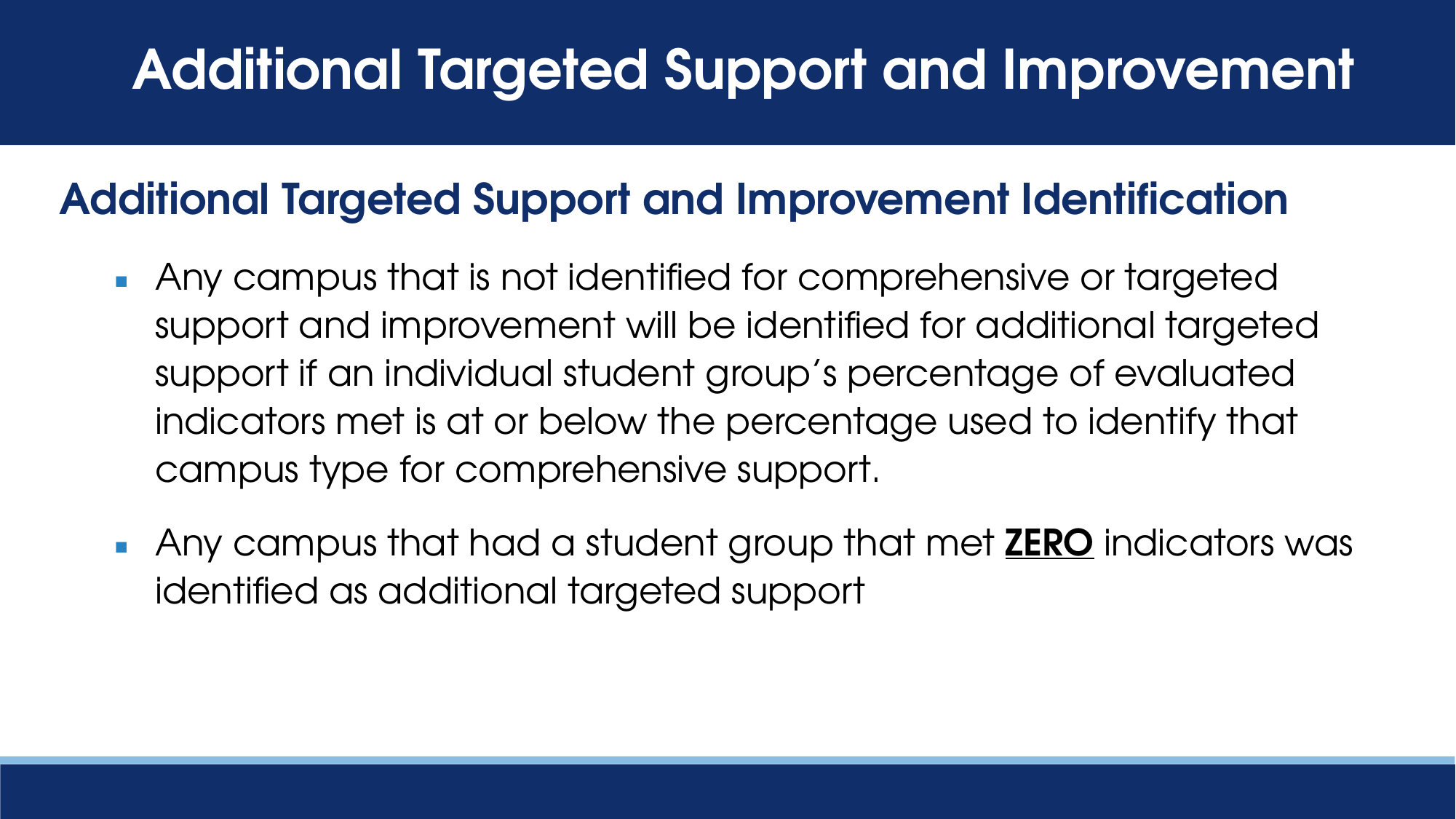

Additional Targeted Support and Improvement
Additional Targeted Support and Improvement Identification
Any campus that is not identified for comprehensive or targeted support and improvement will be identified for additional targeted support if an individual student group’s percentage of evaluated indicators met is at or below the percentage used to identify that campus type for comprehensive support.
Any campus that had a student group that met ZERO indicators was identified as additional targeted support